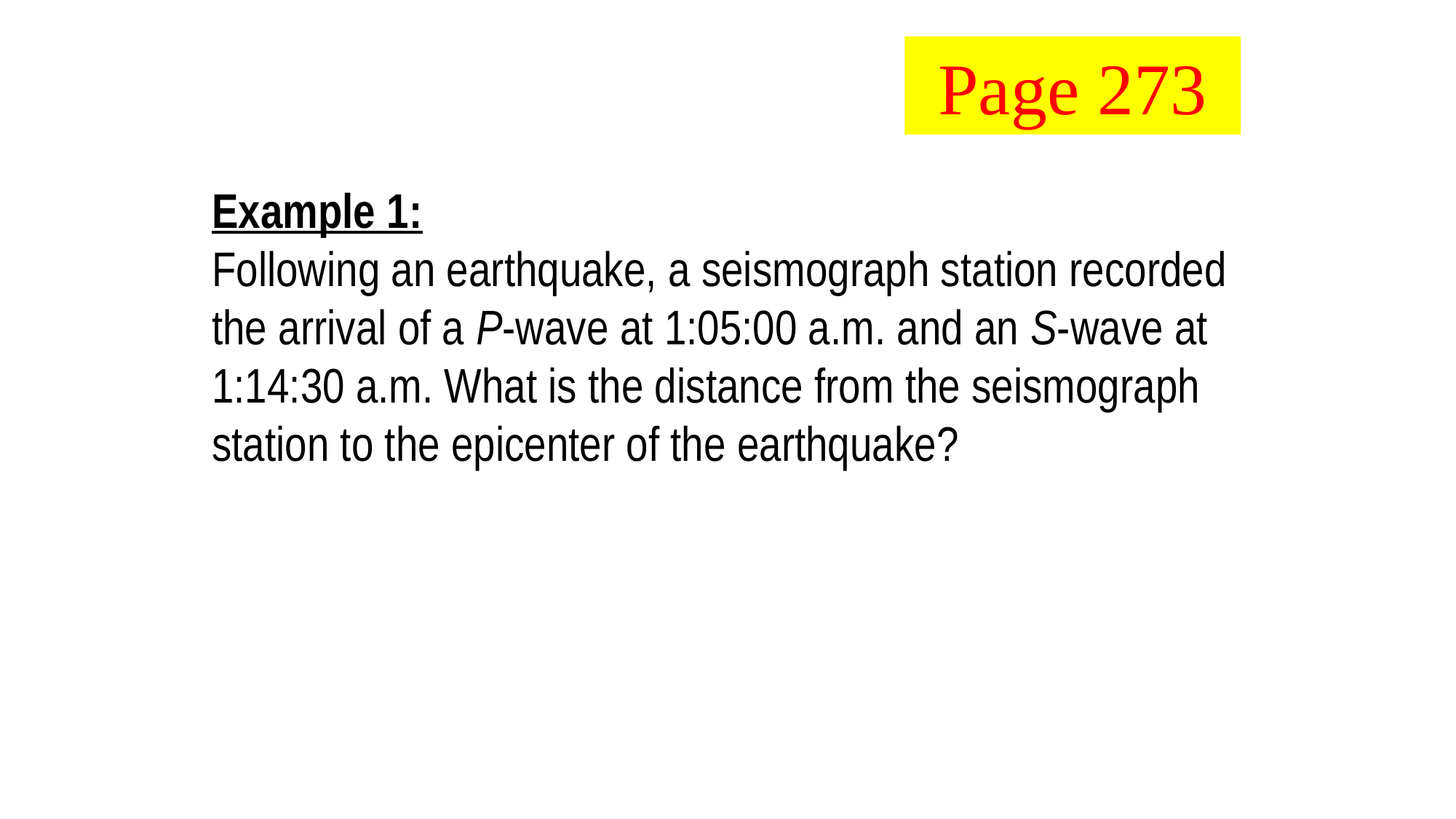

Page 273
Example 1:
Following an earthquake, a seismograph station recorded
the arrival of a P-wave at 1:05:00 a.m. and an S-wave at
1:14:30 a.m. What is the distance from the seismograph
station to the epicenter of the earthquake?